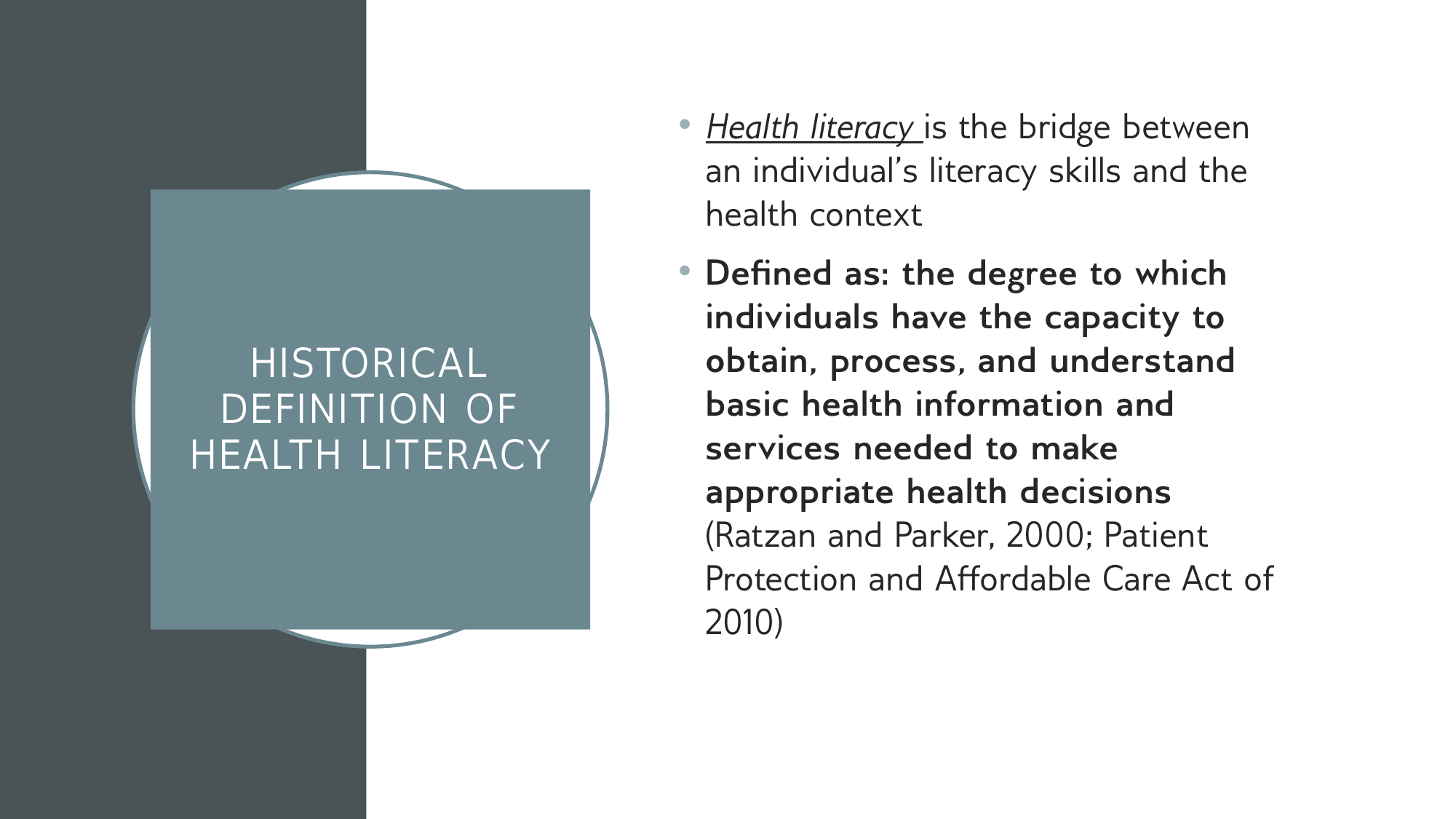

Health literacy is the bridge between an individual’s literacy skills and the health context
Defined as: the degree to which individuals have the capacity to obtain, process, and understand basic health information and services needed to make appropriate health decisions (Ratzan and Parker, 2000; Patient Protection and Affordable Care Act of 2010)

# Historical Definition of Health Literacy